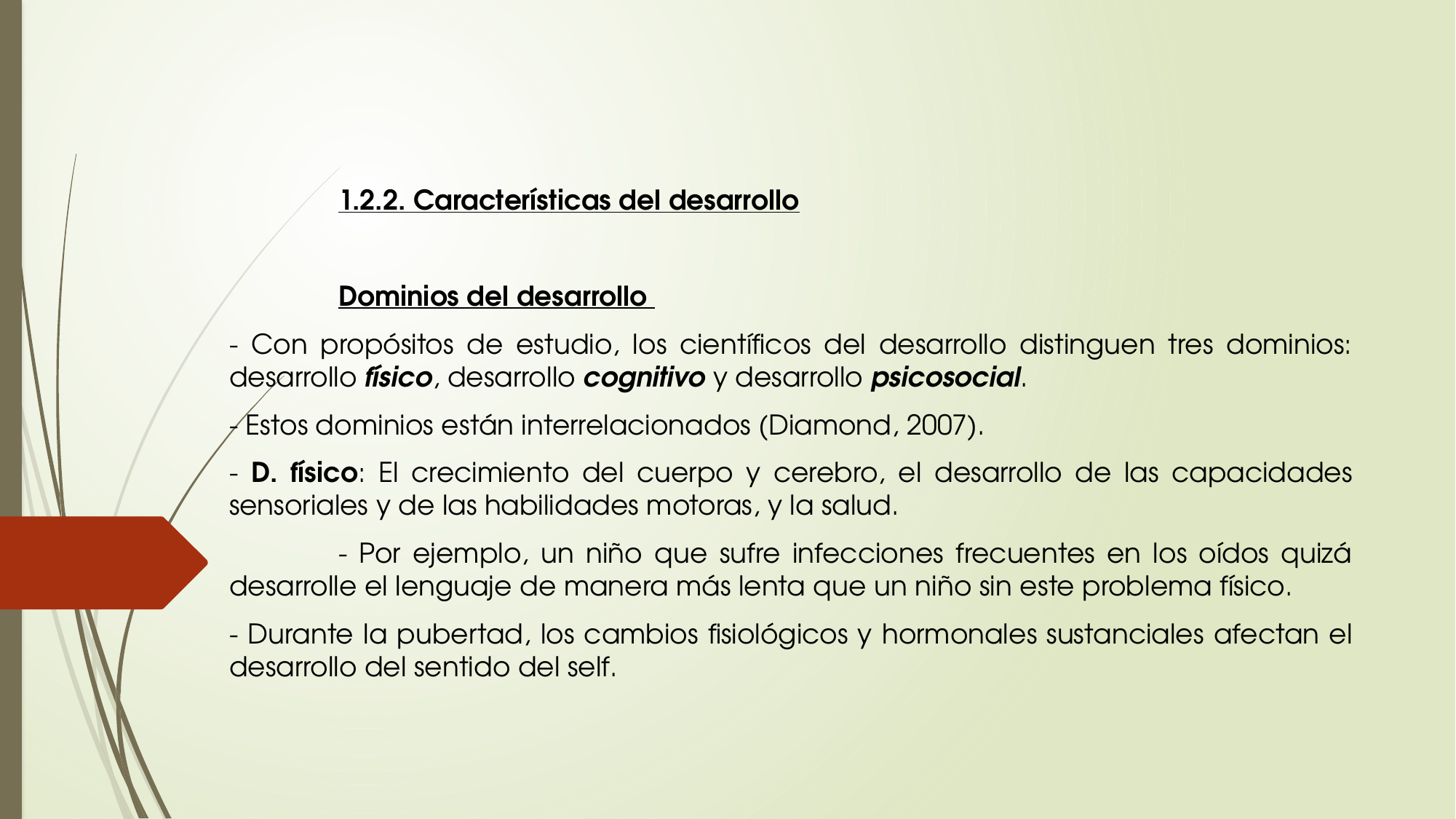

1.2.2. Características del desarrollo

	Dominios del desarrollo
- Con propósitos de estudio, los científicos del desarrollo distinguen tres dominios: desarrollo físico, desarrollo cognitivo y desarrollo psicosocial.
- Estos dominios están interrelacionados (Diamond, 2007).
- D. físico: El crecimiento del cuerpo y cerebro, el desarrollo de las capacidades sensoriales y de las habilidades motoras, y la salud.
	- Por ejemplo, un niño que sufre infecciones frecuentes en los oídos quizá desarrolle el lenguaje de manera más lenta que un niño sin este problema físico.
- Durante la pubertad, los cambios fisiológicos y hormonales sustanciales afectan el desarrollo del sentido del self.